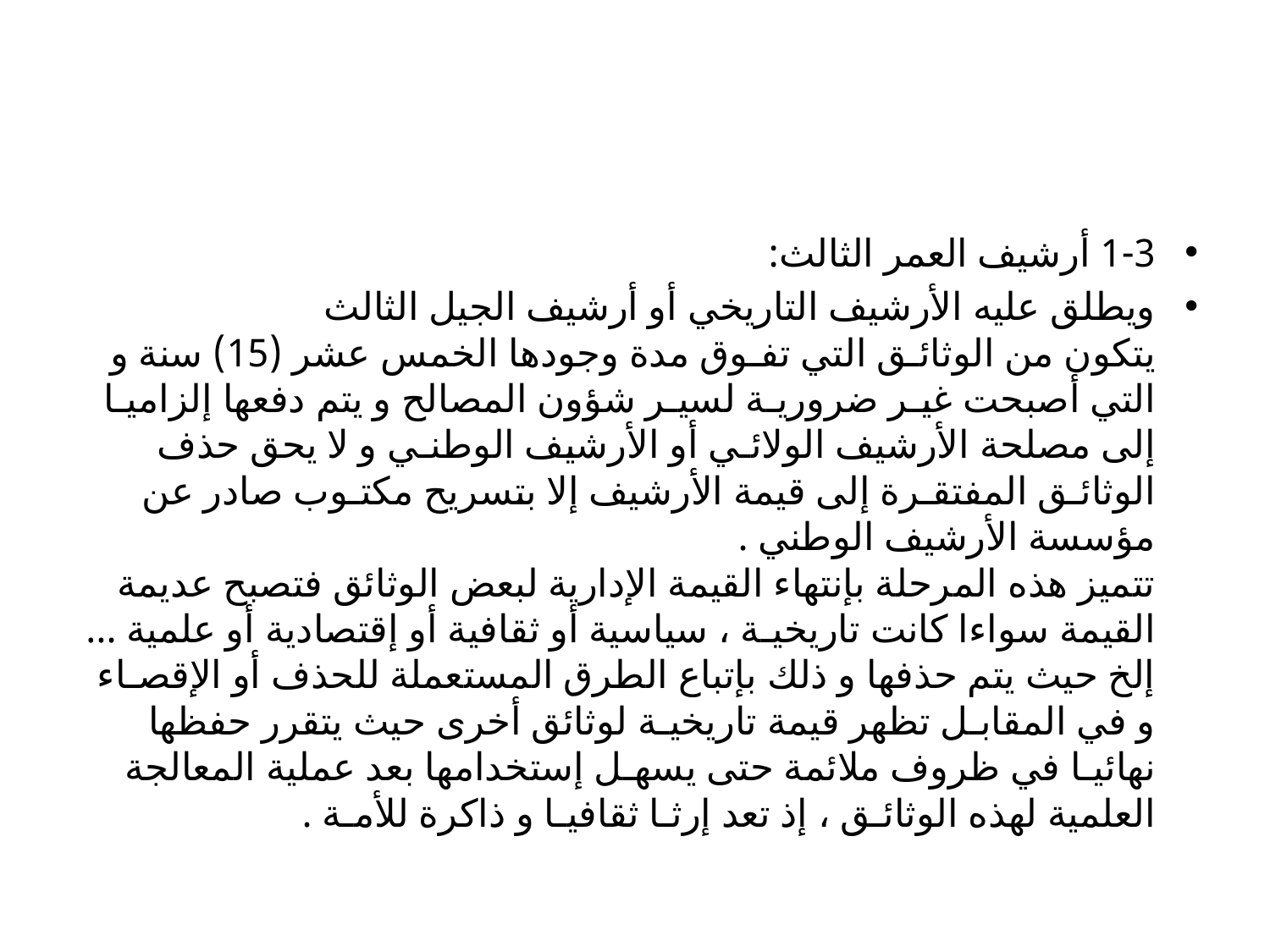

#
1-3 أرشيف العمر الثالث:
ويطلق عليه الأرشيف التاريخي أو أرشيف الجيل الثالث
يتكون من الوثائـق التي تفـوق مدة وجودها الخمس عشر (15) سنة و التي أصبحت غيـر ضروريـة لسيـر شؤون المصالح و يتم دفعها إلزاميـا إلى مصلحة الأرشيف الولائـي أو الأرشيف الوطنـي و لا يحق حذف الوثائـق المفتقـرة إلى قيمة الأرشيف إلا بتسريح مكتـوب صادر عن مؤسسة الأرشيف الوطني .
تتميز هذه المرحلة بإنتهاء القيمة الإدارية لبعض الوثائق فتصبح عديمة القيمة سواءا كانت تاريخيـة ، سياسية أو ثقافية أو إقتصادية أو علمية …إلخ حيث يتم حذفها و ذلك بإتباع الطرق المستعملة للحذف أو الإقصـاء و في المقابـل تظهر قيمة تاريخيـة لوثائق أخرى حيث يتقرر حفظها نهائيـا في ظروف ملائمة حتى يسهـل إستخدامها بعد عملية المعالجة العلمية لهذه الوثائـق ، إذ تعد إرثـا ثقافيـا و ذاكرة للأمـة .